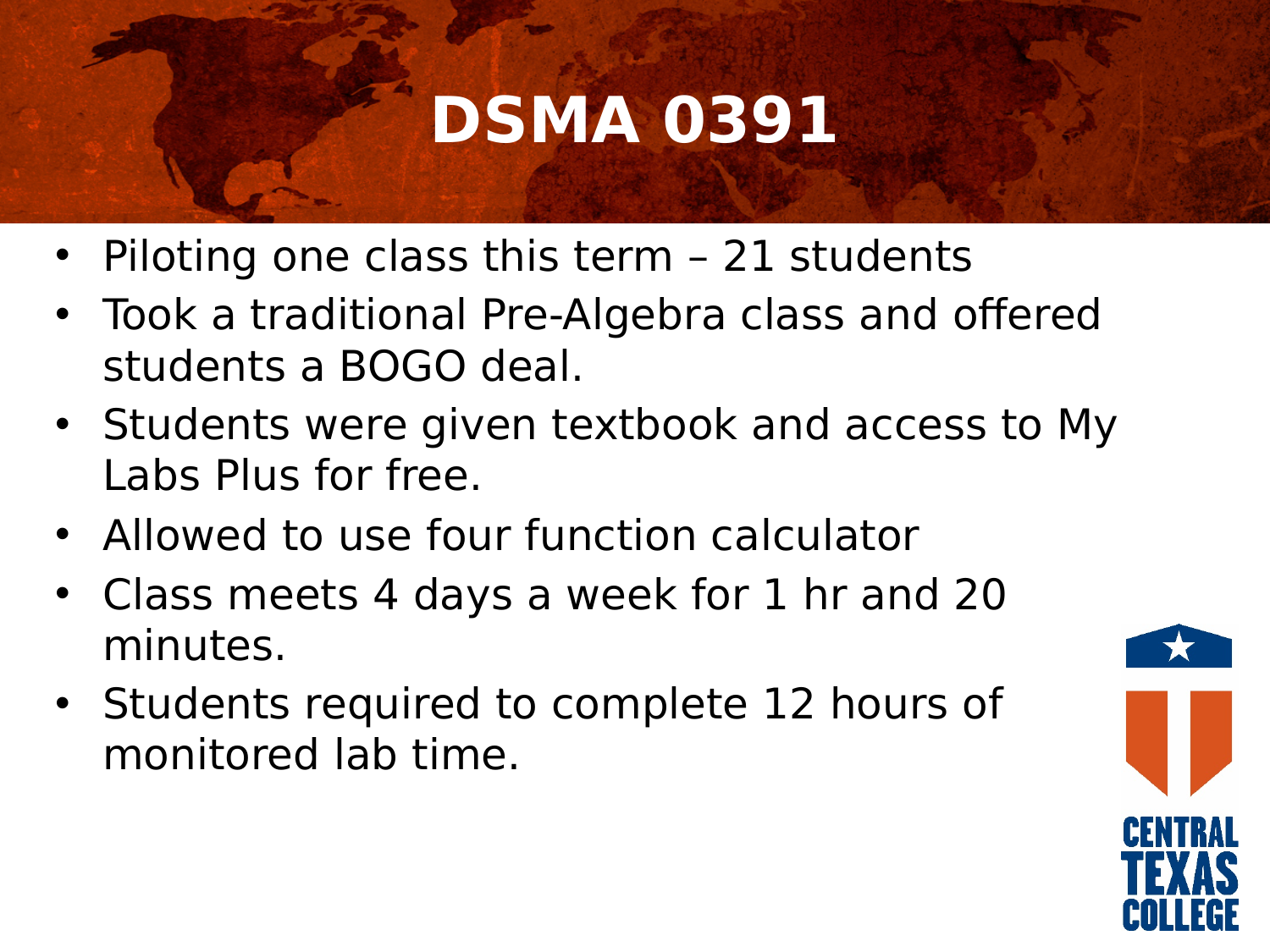

# DSMA 0391
Piloting one class this term – 21 students
Took a traditional Pre-Algebra class and offered students a BOGO deal.
Students were given textbook and access to My Labs Plus for free.
Allowed to use four function calculator
Class meets 4 days a week for 1 hr and 20 minutes.
Students required to complete 12 hours of monitored lab time.